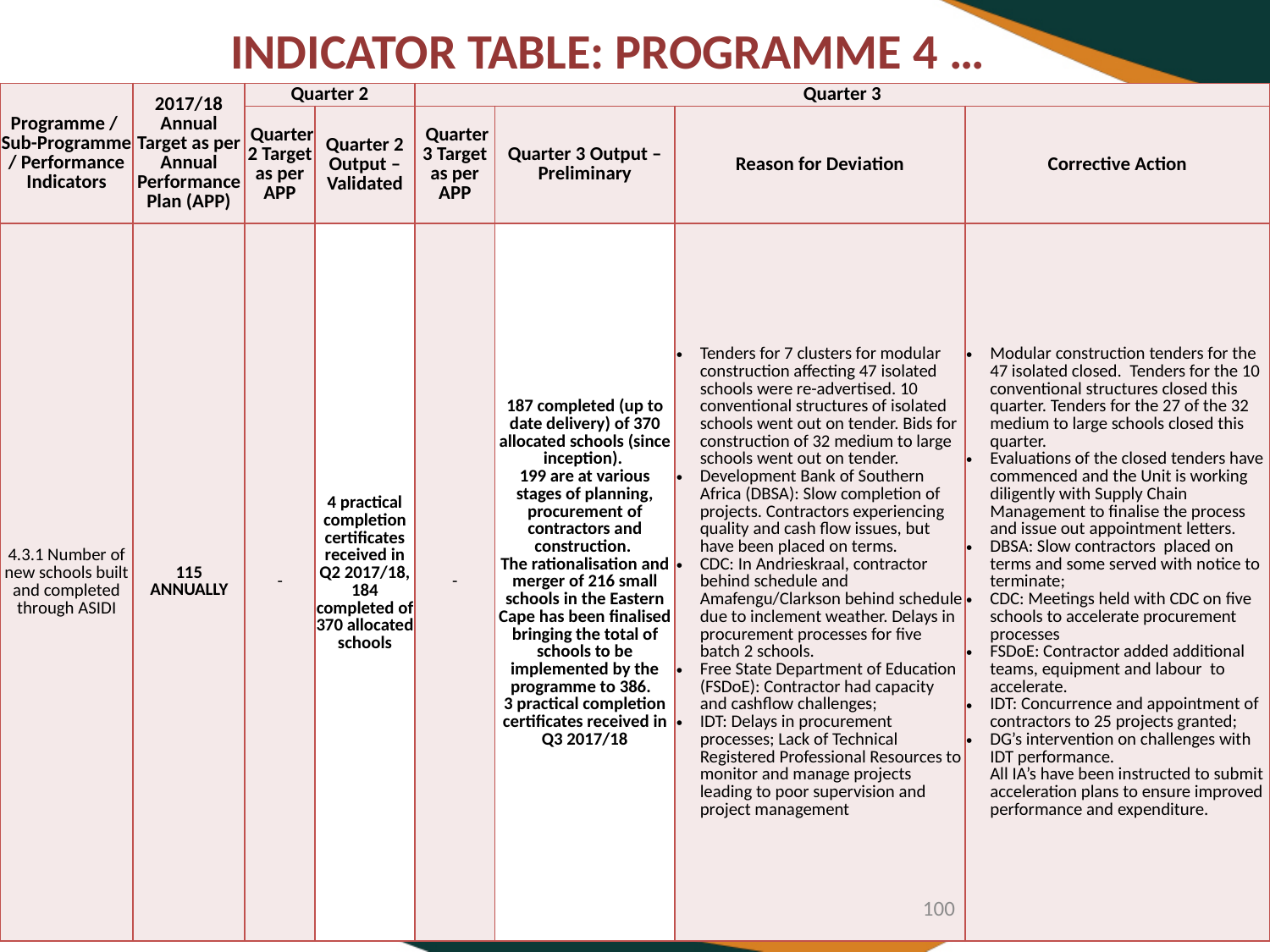

# INDICATOR TABLE: PROGRAMME 4 …
| Programme / Sub-Programme / Performance Indicators | 2017/18 Annual Target as per Annual Performance Plan (APP) | Quarter 2 |  | Quarter 3 |  |  |  |
| --- | --- | --- | --- | --- | --- | --- | --- |
|  |  | Quarter 2 Target as per APP | Quarter 2 Output – Validated | Quarter 3 Target as per APP | Quarter 3 Output – Preliminary | Reason for Deviation | Corrective Action |
| 4.3.1 Number of new schools built and completed through ASIDI | 115 ANNUALLY | - | 4 practical completion certificates received in Q2 2017/18, 184 completed of 370 allocated schools | - | 187 completed (up to date delivery) of 370 allocated schools (since inception). 199 are at various stages of planning, procurement of contractors and construction. The rationalisation and merger of 216 small schools in the Eastern Cape has been finalised bringing the total of schools to be implemented by the programme to 386. 3 practical completion certificates received in Q3 2017/18 | Tenders for 7 clusters for modular construction affecting 47 isolated schools were re-advertised. 10 conventional structures of isolated schools went out on tender. Bids for construction of 32 medium to large schools went out on tender. Development Bank of Southern Africa (DBSA): Slow completion of projects. Contractors experiencing quality and cash flow issues, but have been placed on terms. CDC: In Andrieskraal, contractor behind schedule and Amafengu/Clarkson behind schedule due to inclement weather. Delays in procurement processes for five batch 2 schools. Free State Department of Education (FSDoE): Contractor had capacity and cashflow challenges; IDT: Delays in procurement processes; Lack of Technical Registered Professional Resources to monitor and manage projects leading to poor supervision and project management | Modular construction tenders for the 47 isolated closed. Tenders for the 10 conventional structures closed this quarter. Tenders for the 27 of the 32 medium to large schools closed this quarter. Evaluations of the closed tenders have commenced and the Unit is working diligently with Supply Chain Management to finalise the process and issue out appointment letters. DBSA: Slow contractors placed on terms and some served with notice to terminate; CDC: Meetings held with CDC on five schools to accelerate procurement processes FSDoE: Contractor added additional teams, equipment and labour to accelerate. IDT: Concurrence and appointment of contractors to 25 projects granted; DG’s intervention on challenges with IDT performance. All IA’s have been instructed to submit acceleration plans to ensure improved performance and expenditure. |
100